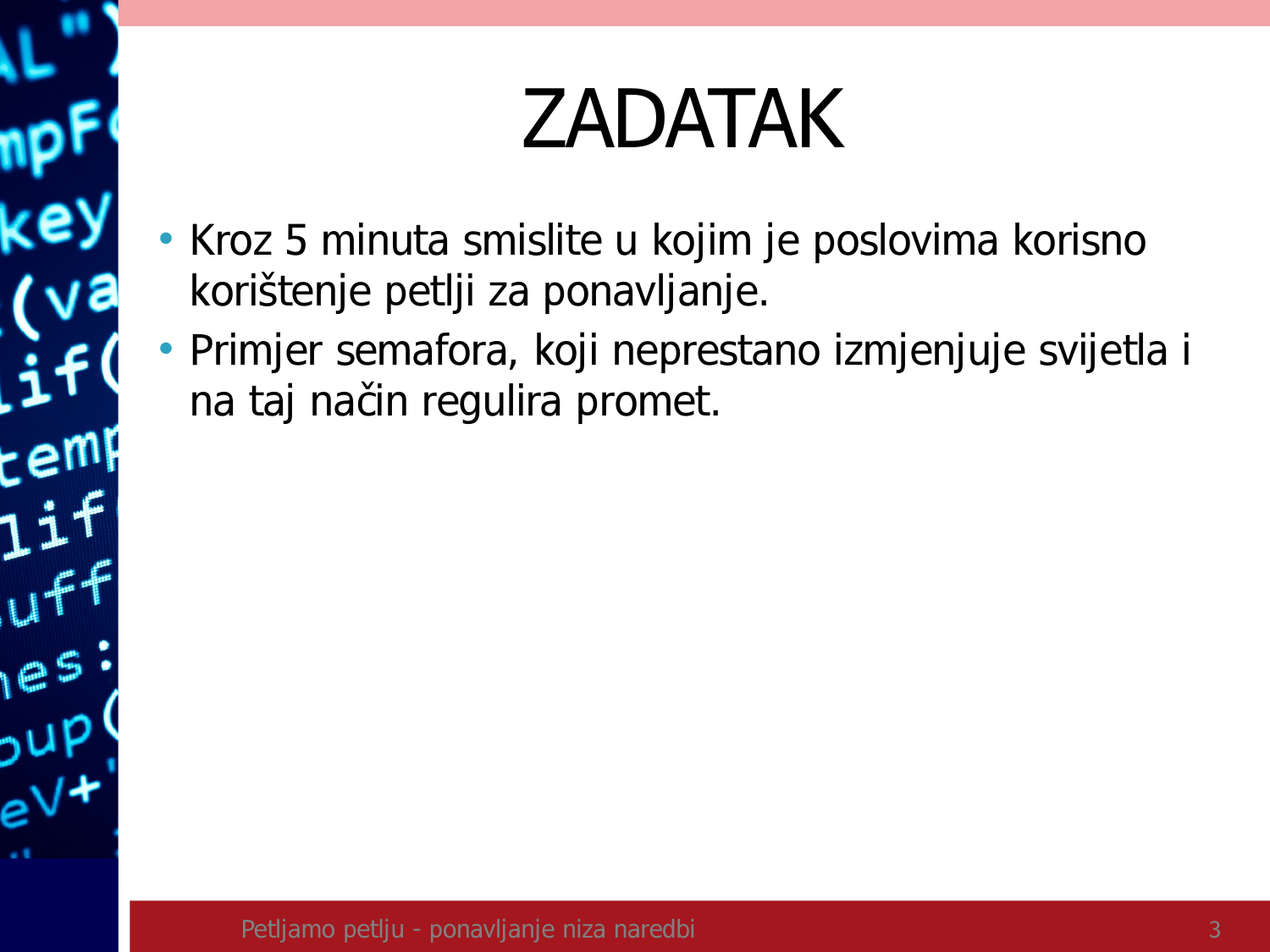

# ZADATAK
Kroz 5 minuta smislite u kojim je poslovima korisno korištenje petlji za ponavljanje.
Primjer semafora, koji neprestano izmjenjuje svijetla i na taj način regulira promet.
Petljamo petlju - ponavljanje niza naredbi
3